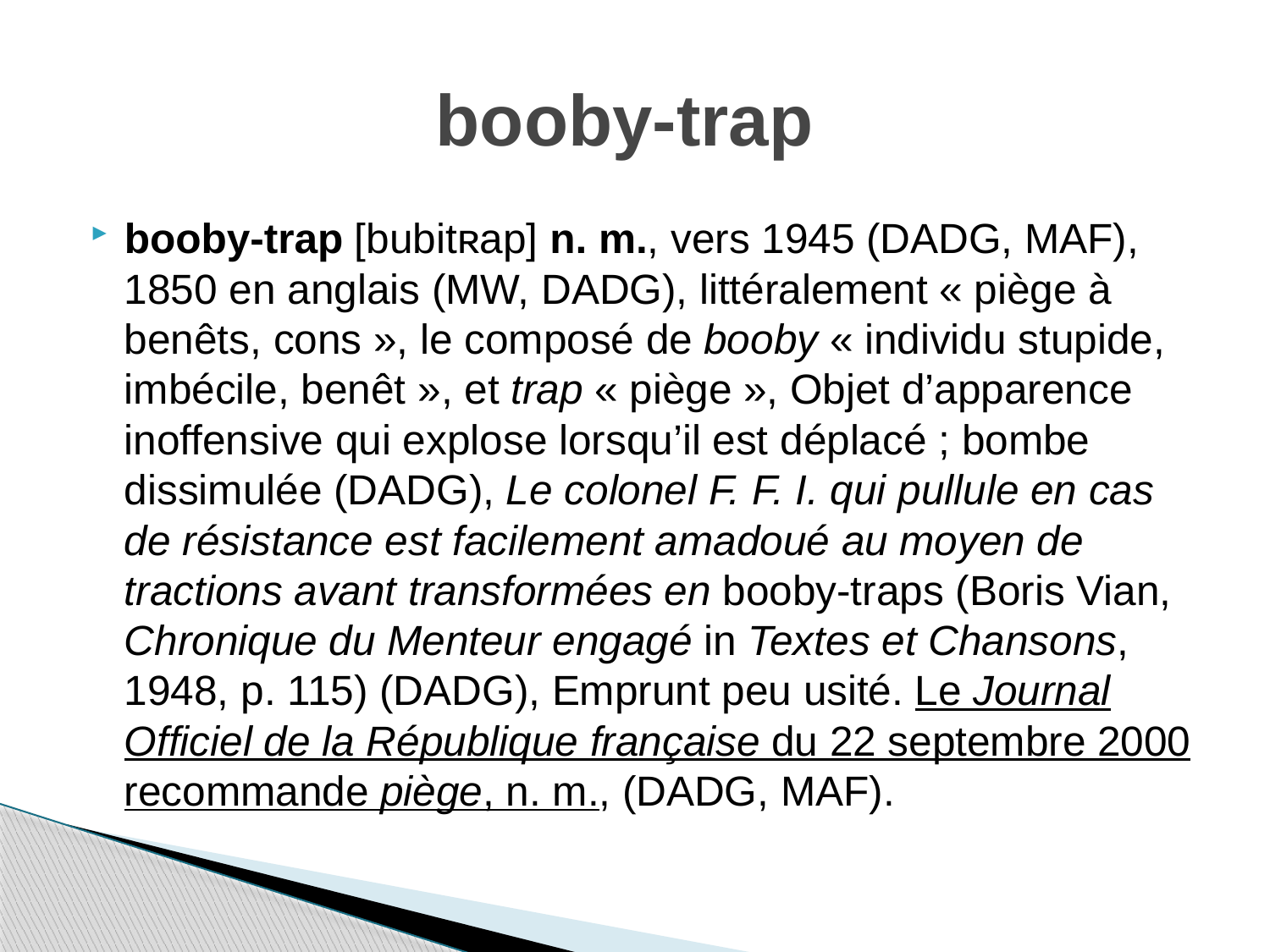

# booby-trap
booby-trap [bubitʀap] n. m., vers 1945 (DADG, MAF), 1850 en anglais (MW, DADG), littéralement « piège à benêts, cons », le composé de booby « individu stupide, imbécile, benêt », et trap « piège », Objet d’apparence inoffensive qui explose lorsqu’il est déplacé ; bombe dissimulée (DADG), Le colonel F. F. I. qui pullule en cas de résistance est facilement amadoué au moyen de tractions avant transformées en booby-traps (Boris Vian, Chronique du Menteur engagé in Textes et Chansons, 1948, p. 115) (DADG), Emprunt peu usité. Le Journal Officiel de la République française du 22 septembre 2000 recommande piège, n. m., (DADG, MAF).